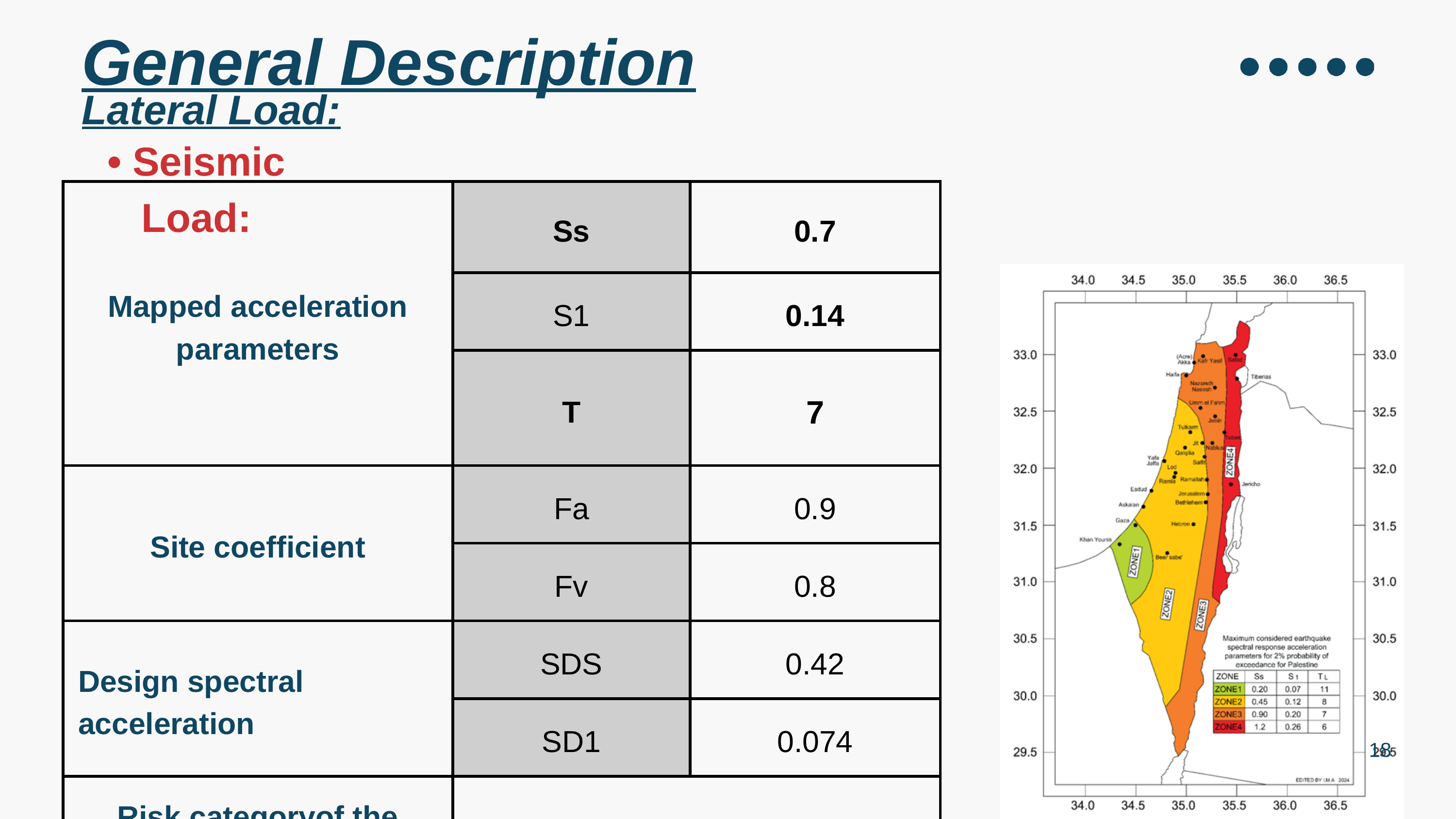

General Description

Lateral Load:

• Seismic Load:

| Mapped acceleration parameters | Ss | 0.7 |
| --- | --- | --- |
| Mapped acceleration parameters | S1 | 0.14 |
| Mapped acceleration parameters | T | 7 |
| Site coefficient | Fa | 0.9 |
| Site coefficient | Fv | 0.8 |
| Design spectral acceleration | SDS | 0.42 |
| Design spectral acceleration | SD1 | 0.074 |
| Risk categoryof the building | III | III |

18